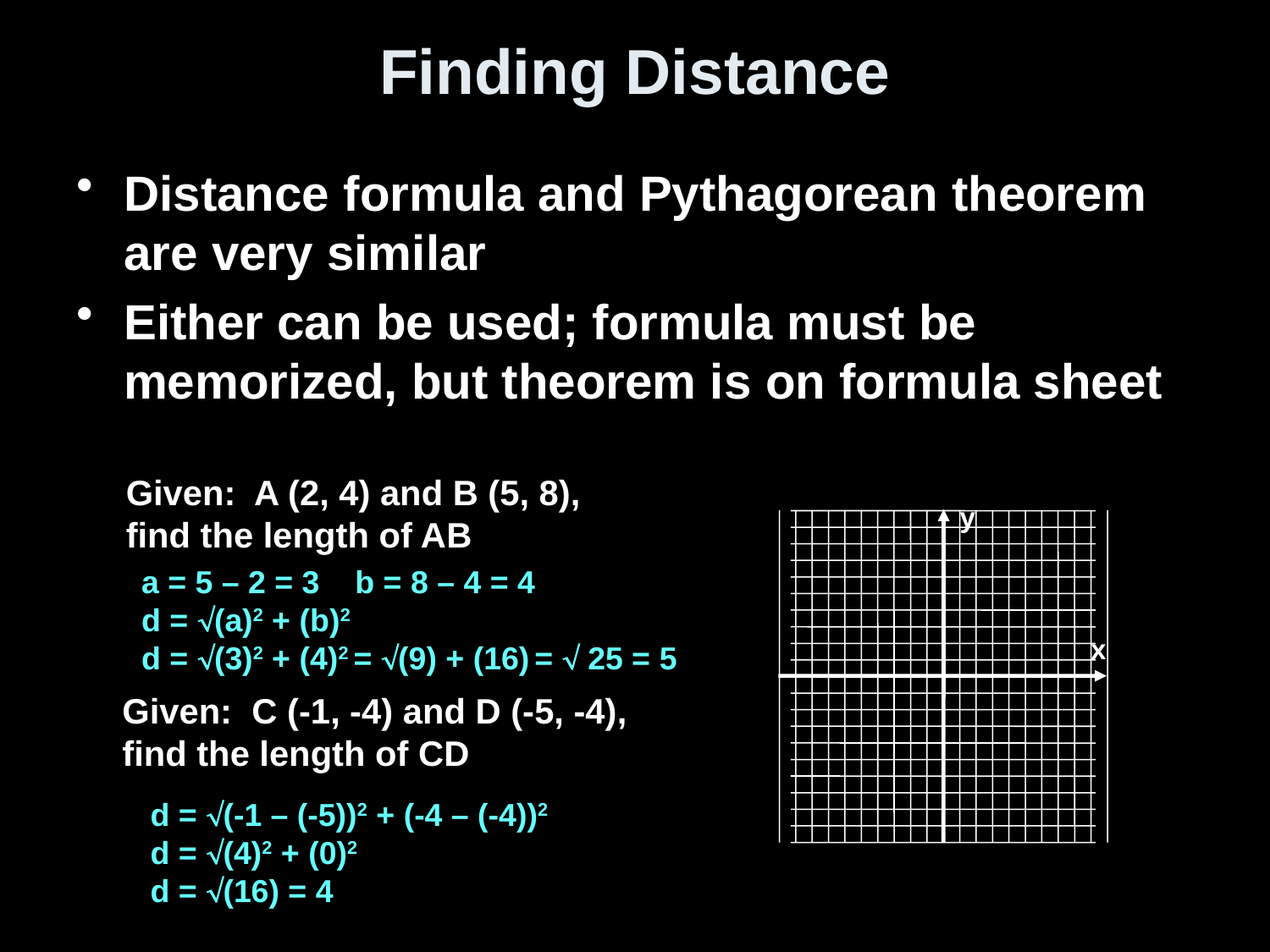

# Finding Distance
Distance formula and Pythagorean theorem are very similar
Either can be used; formula must be memorized, but theorem is on formula sheet
Given:  A (2, 4) and B (5, 8),
find the length of AB
y

x

a = 5 – 2 = 3    b = 8 – 4 = 4
d = √(a)2 + (b)2
d = √(3)2 + (4)2 = √(9) + (16) = √ 25 = 5
Given:  C (-1, -4) and D (-5, -4),
find the length of CD
d = √(-1 – (-5))2 + (-4 – (-4))2
d = √(4)2 + (0)2
d = √(16) = 4